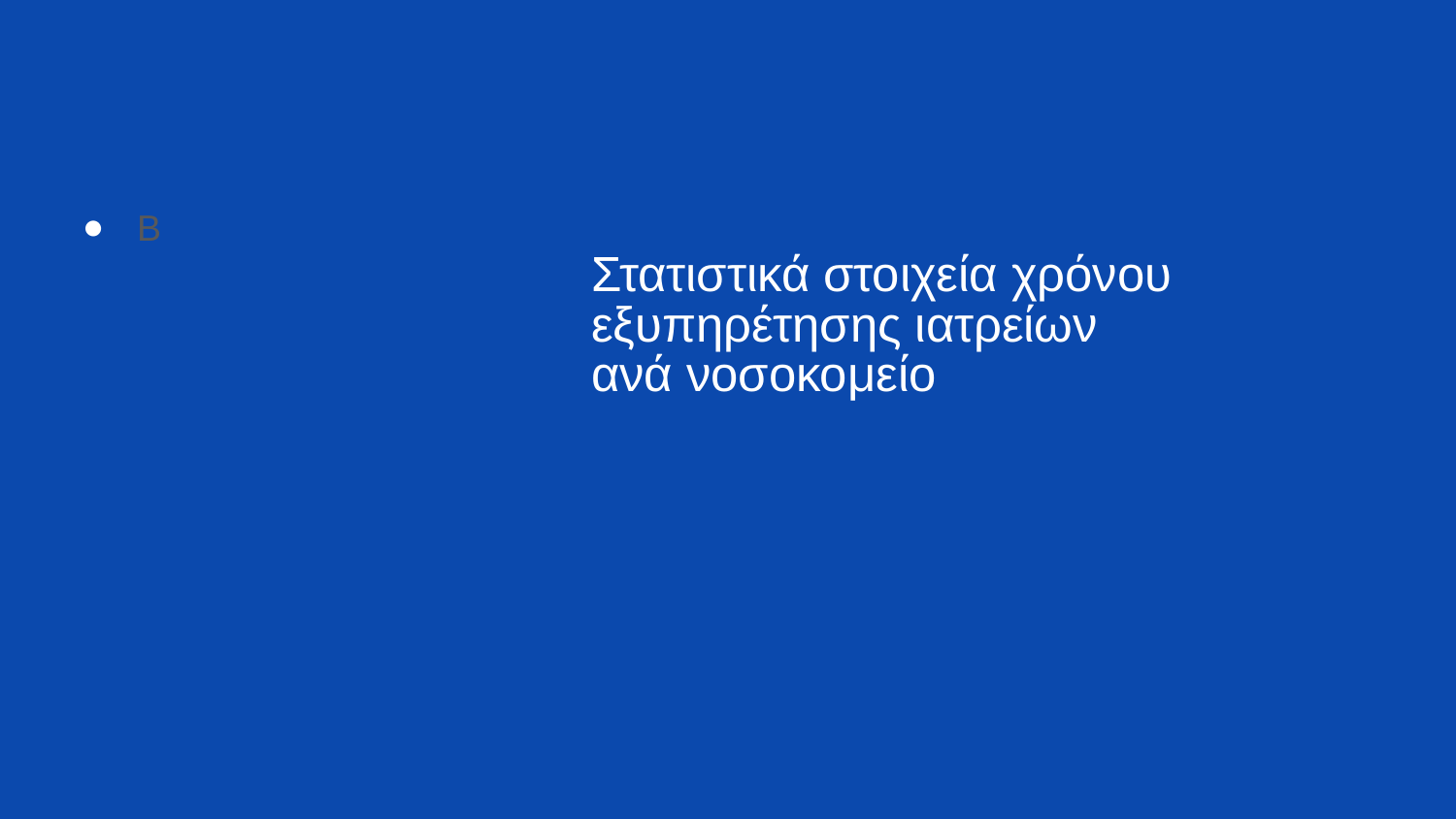

Β
# Στατιστικά στοιχεία χρόνου εξυπηρέτησης ιατρείων ανά νοσοκομείο